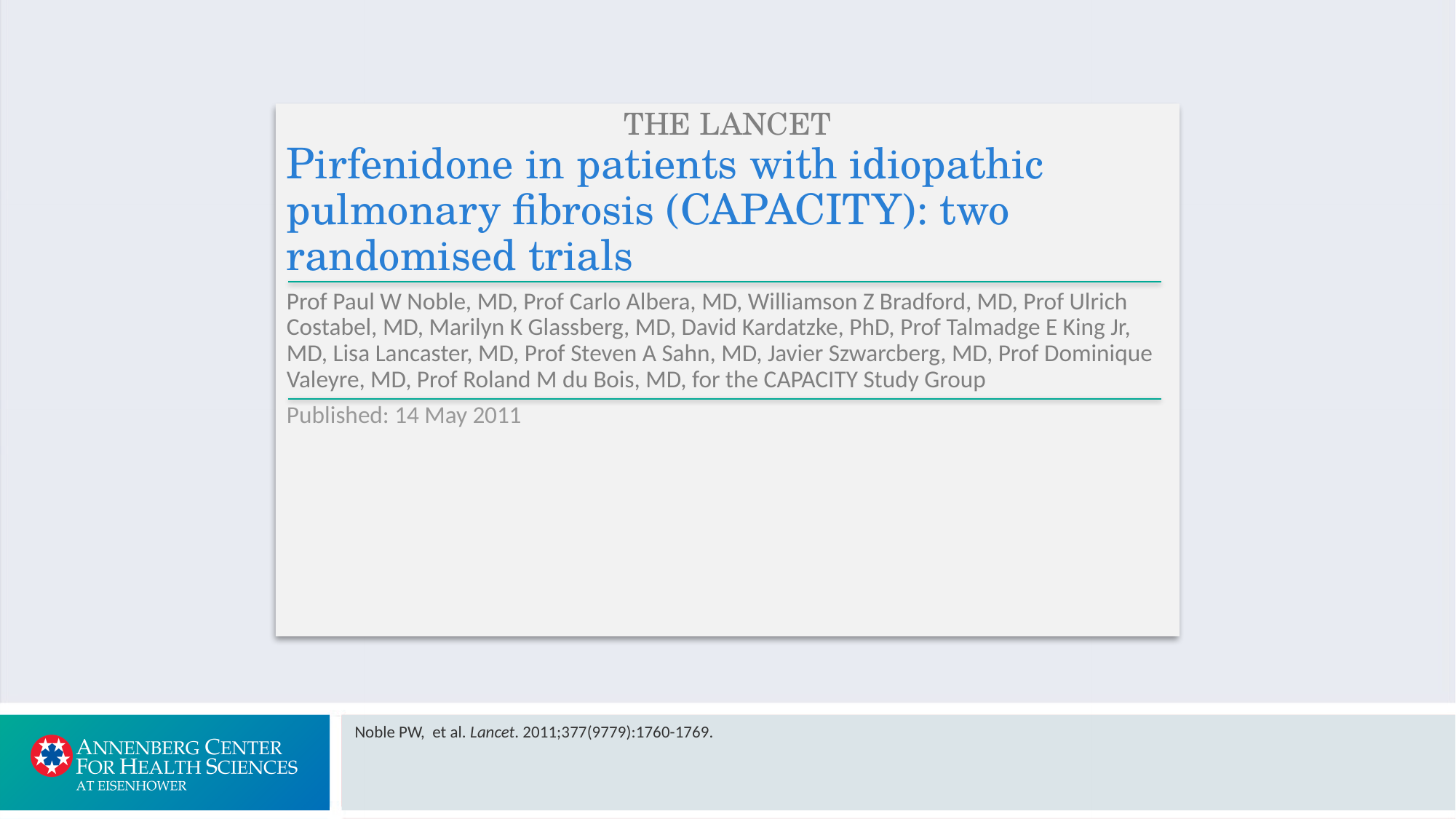

The Lancet
Pirfenidone in patients with idiopathic pulmonary fibrosis (CAPACITY): two randomised trials
Prof Paul W Noble, MD, Prof Carlo Albera, MD, Williamson Z Bradford, MD, Prof Ulrich Costabel, MD, Marilyn K Glassberg, MD, David Kardatzke, PhD, Prof Talmadge E King Jr, MD, Lisa Lancaster, MD, Prof Steven A Sahn, MD, Javier Szwarcberg, MD, Prof Dominique Valeyre, MD, Prof Roland M du Bois, MD, for the CAPACITY Study Group
Published: 14 May 2011
Noble PW,  et al. Lancet. 2011;377(9779):1760-1769.